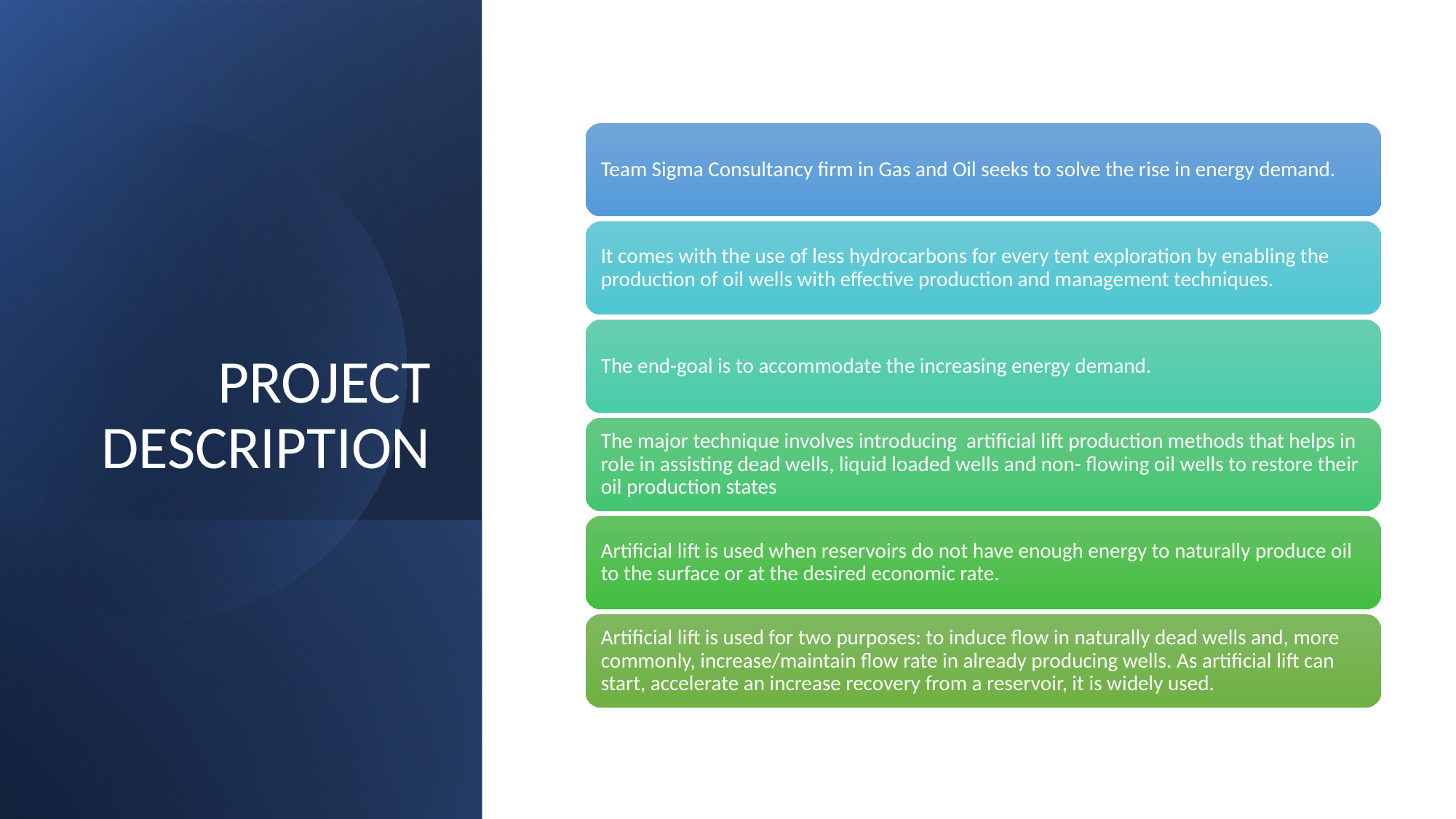

Team Sigma Consultancy firm in Gas and Oil seeks to solve the rise in energy demand.
It comes with the use of less hydrocarbons for every tent exploration by enabling the production of oil wells with effective production and management techniques.
The end-goal is to accommodate the increasing energy demand.
The major technique involves introducing  artificial lift production methods that helps in role in assisting dead wells, liquid loaded wells and non- flowing oil wells to restore their oil production states
Artificial lift is used when reservoirs do not have enough energy to naturally produce oil to the surface or at the desired economic rate.
Artificial lift is used for two purposes: to induce flow in naturally dead wells and, more commonly, increase/maintain flow rate in already producing wells. As artificial lift can start, accelerate an increase recovery from a reservoir, it is widely used.

# PROJECT DESCRIPTION